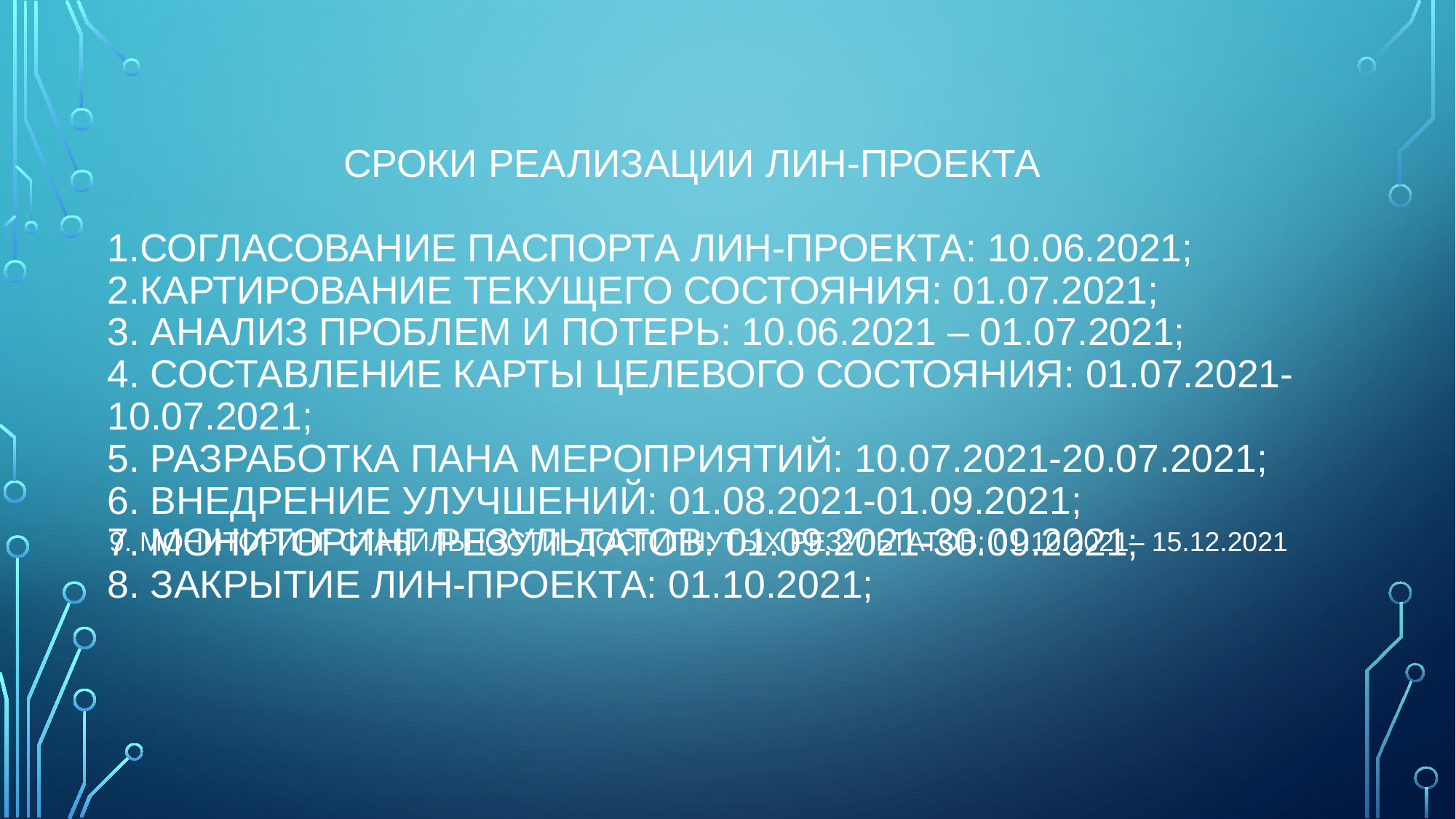

# Сроки реализации Лин-проекта 1.согласование паспорта лин-проекта: 10.06.2021; 2.картирование текущего состояния: 01.07.2021; 3. анализ проблем и потерь: 10.06.2021 – 01.07.2021; 4. составление карты целевого состояния: 01.07.2021-10.07.2021; 5. разработка пана мероприятий: 10.07.2021-20.07.2021; 6. внедрение улучшений: 01.08.2021-01.09.2021; 7. мониторинг результатов: 01.09.2021-30.09.2021; 8. закрытие лин-проекта: 01.10.2021;
.

9. Мониторинг стабильности  достигнутых результатов: 01.10.2021– 15.12.2021